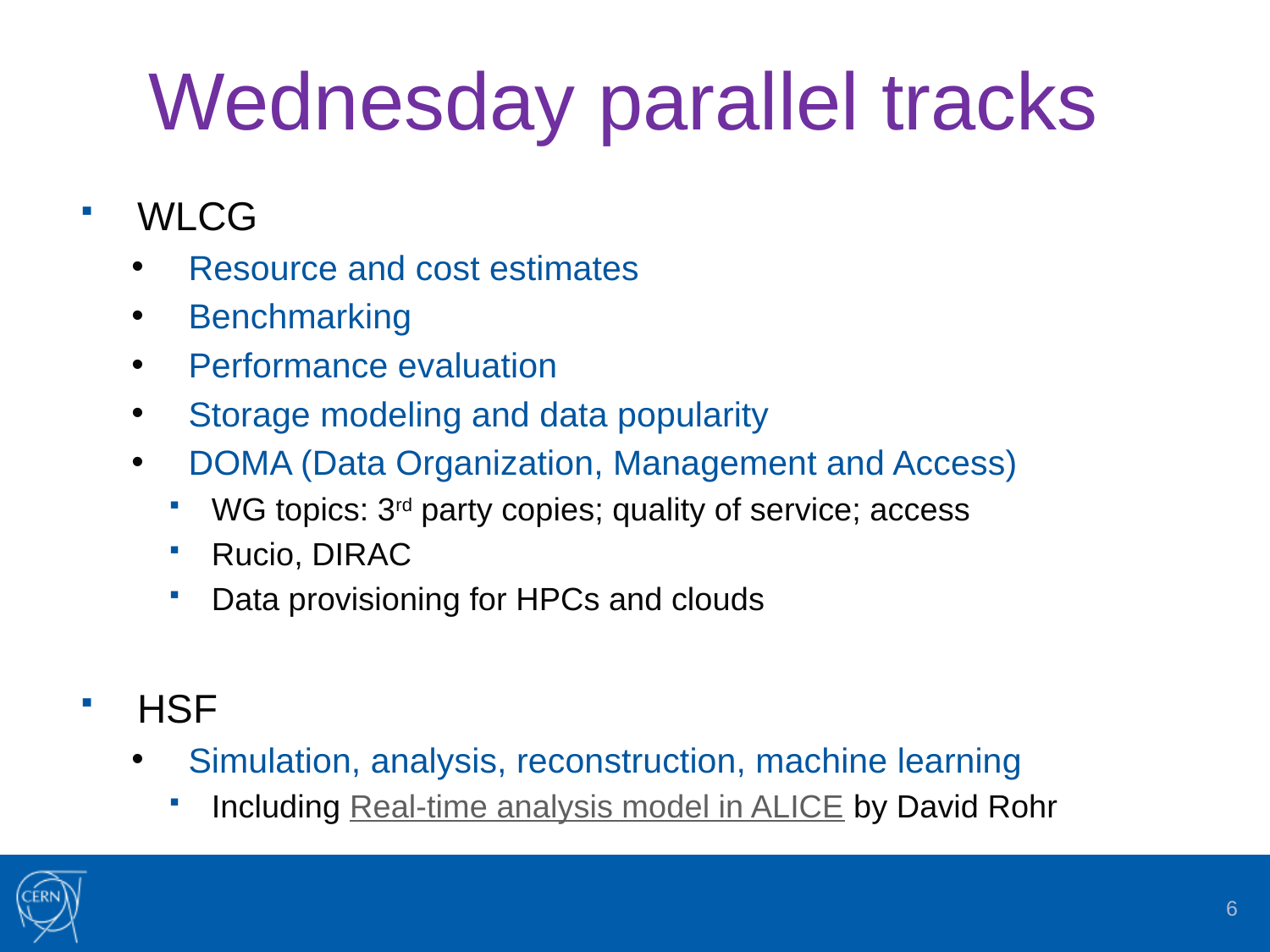

# Wednesday parallel tracks
WLCG
Resource and cost estimates
Benchmarking
Performance evaluation
Storage modeling and data popularity
DOMA (Data Organization, Management and Access)
WG topics: 3rd party copies; quality of service; access
Rucio, DIRAC
Data provisioning for HPCs and clouds

HSF
Simulation, analysis, reconstruction, machine learning
Including Real-time analysis model in ALICE by David Rohr
6